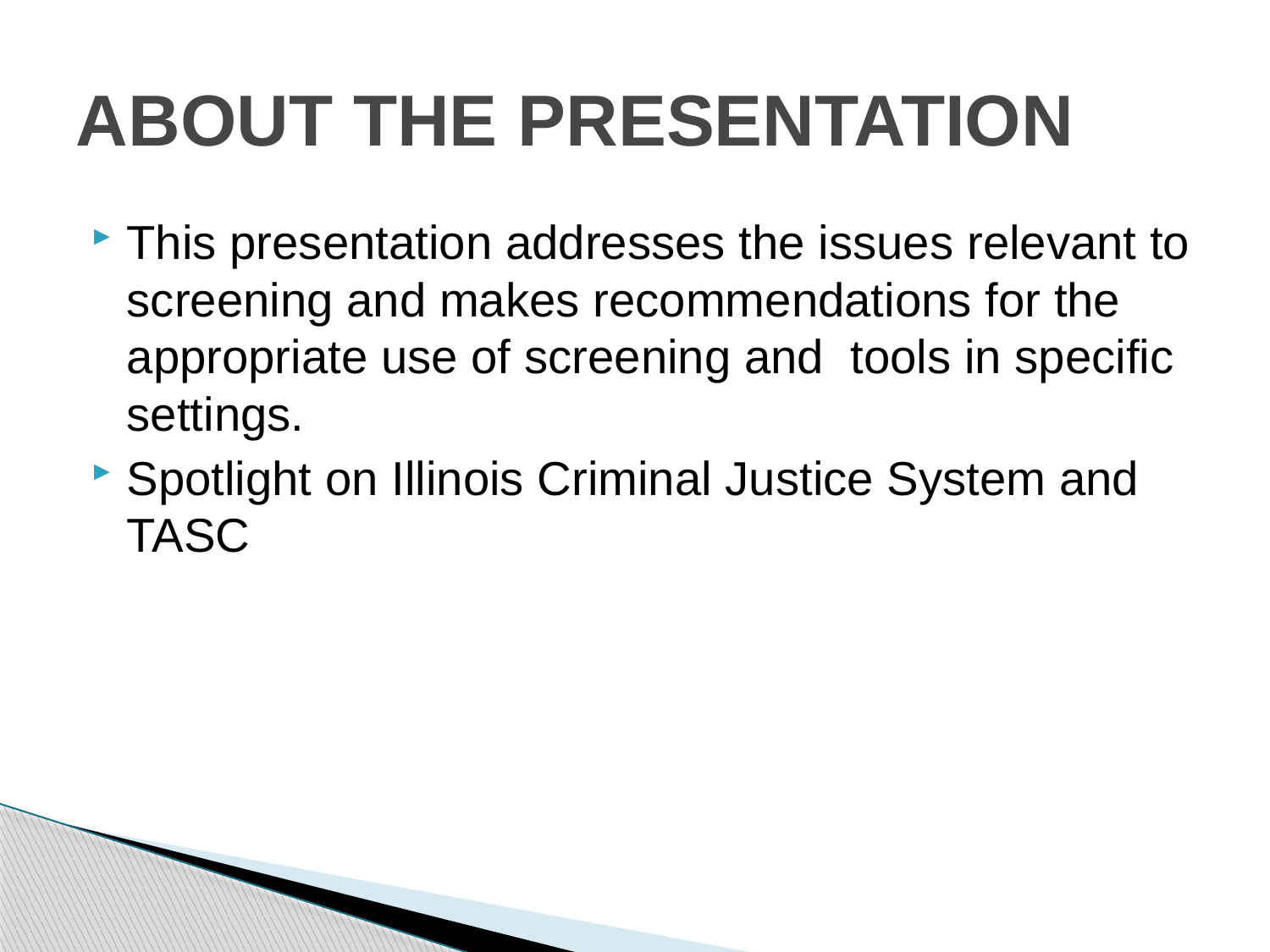

# About the Presentation
This presentation addresses the issues relevant to screening and makes recommendations for the appropriate use of screening and  tools in specific settings.
Spotlight on Illinois Criminal Justice System and TASC